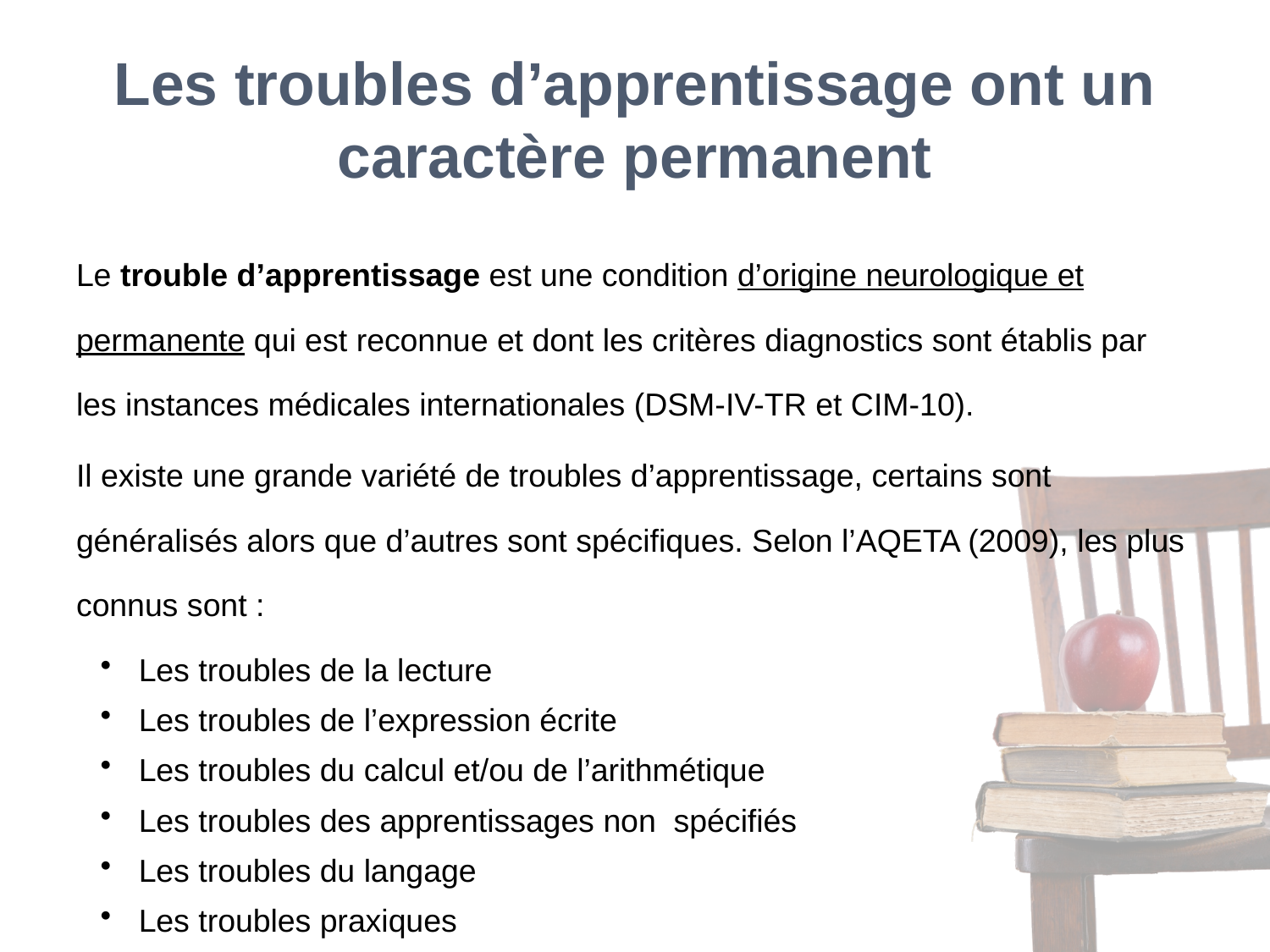

# Les troubles d’apprentissage ont un caractère permanent
Le trouble d’apprentissage est une condition d’origine neurologique et permanente qui est reconnue et dont les critères diagnostics sont établis par les instances médicales internationales (DSM-IV-TR et CIM-10).
Il existe une grande variété de troubles d’apprentissage, certains sont généralisés alors que d’autres sont spécifiques. Selon l’AQETA (2009), les plus connus sont :
Les troubles de la lecture
Les troubles de l’expression écrite
Les troubles du calcul et/ou de l’arithmétique
Les troubles des apprentissages non  spécifiés
Les troubles du langage
Les troubles praxiques